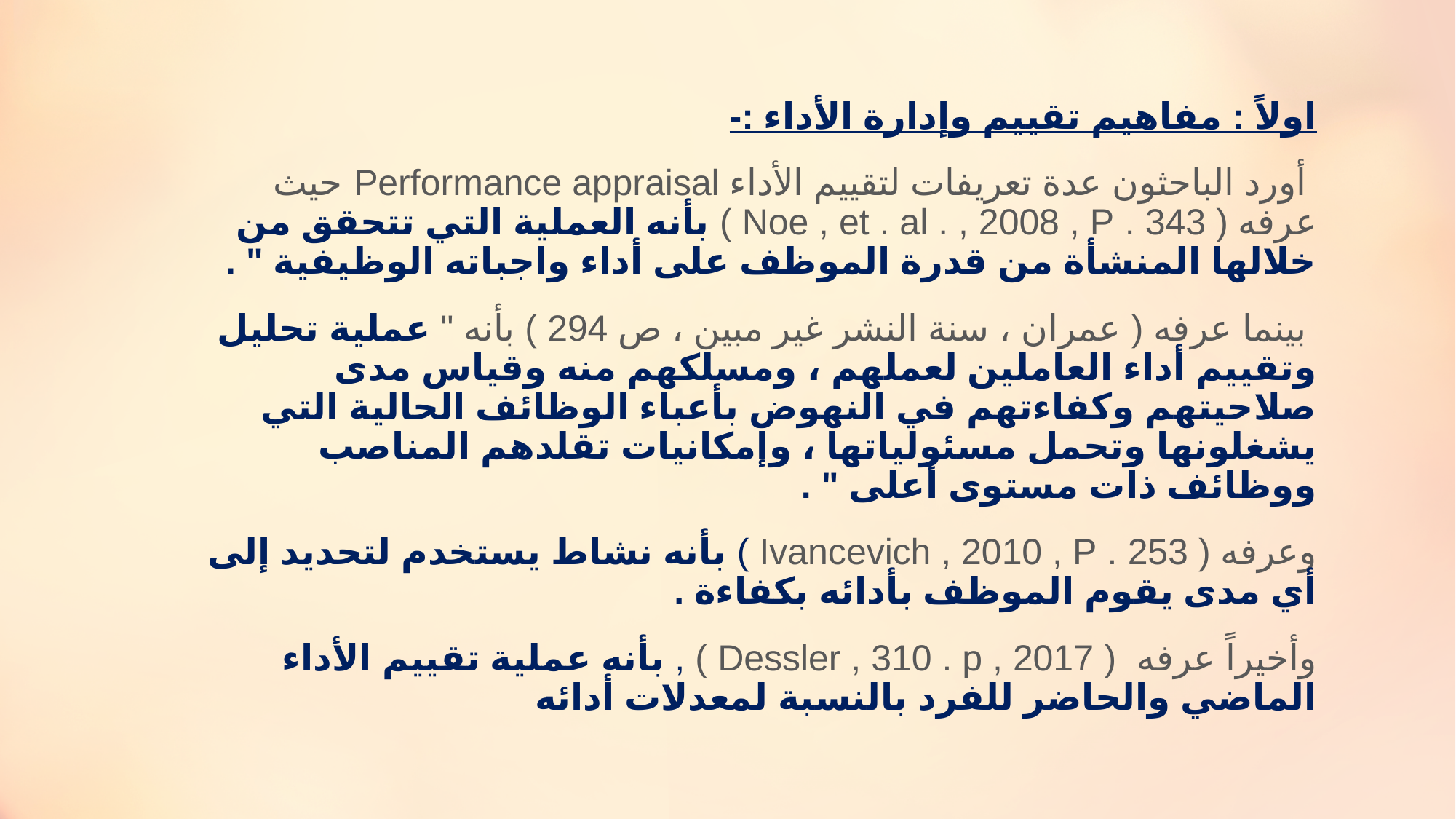

اولاً : مفاهيم تقييم وإدارة الأداء :-
 أورد الباحثون عدة تعريفات لتقييم الأداء Performance appraisal حيث عرفه ( 343 . Noe , et . al . , 2008 , P ) بأنه العملية التي تتحقق من خلالها المنشأة من قدرة الموظف على أداء واجباته الوظيفية " .
 بينما عرفه ( عمران ، سنة النشر غير مبين ، ص 294 ) بأنه " عملية تحليل وتقييم أداء العاملين لعملهم ، ومسلكهم منه وقياس مدى صلاحيتهم وكفاءتهم في النهوض بأعباء الوظائف الحالية التي يشغلونها وتحمل مسئولياتها ، وإمكانيات تقلدهم المناصب ووظائف ذات مستوى أعلى " .
وعرفه ( 253 . Ivancevich , 2010 , P ) بأنه نشاط يستخدم لتحديد إلى أي مدى يقوم الموظف بأدائه بكفاءة .
وأخيراً عرفه  ( Dessler , 310 . p , 2017 ) , بأنه عملية تقييم الأداء الماضي والحاضر للفرد بالنسبة لمعدلات أدائه